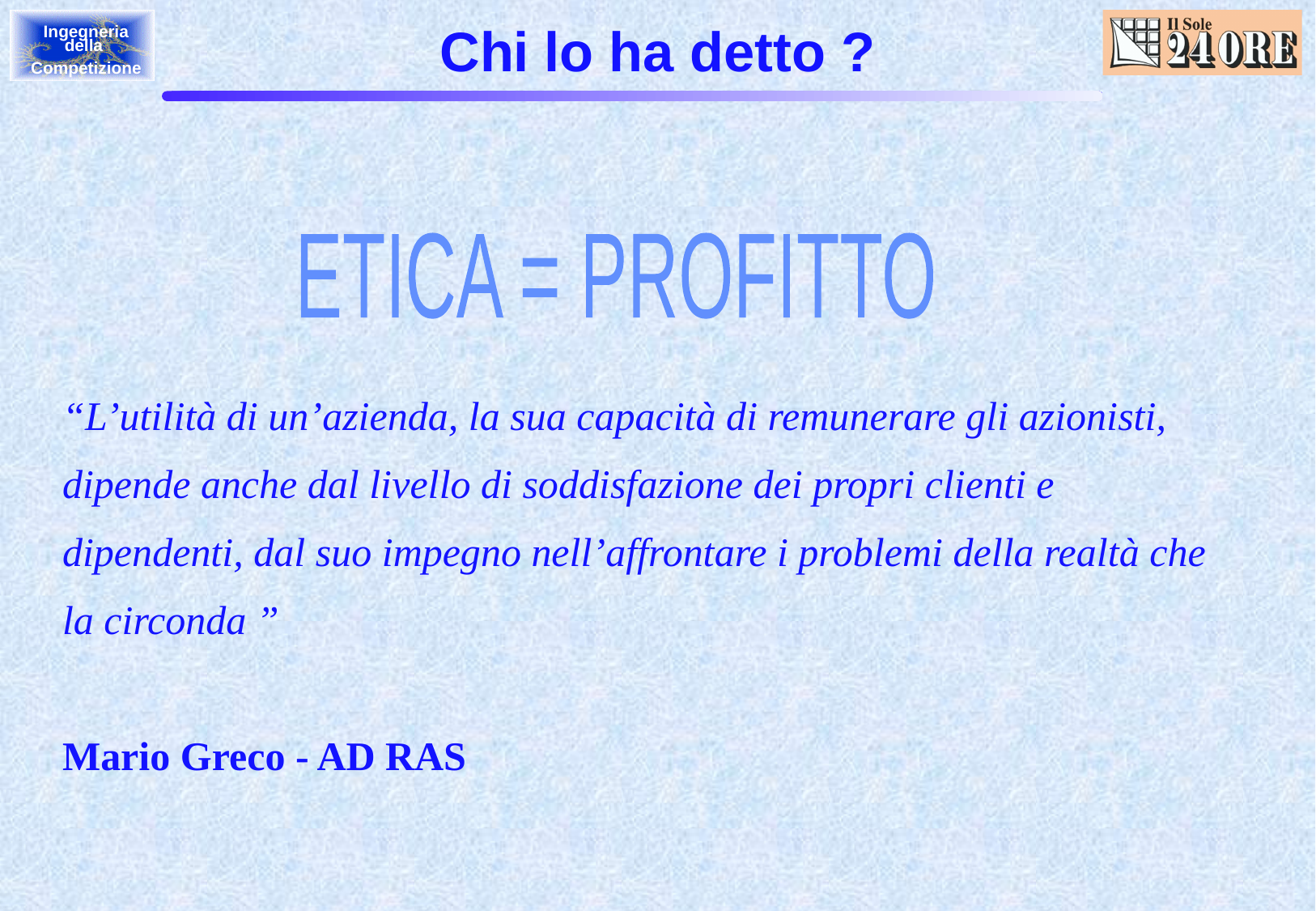

# Chi lo ha detto ?
ETICA = PROFITTO
“L’utilità di un’azienda, la sua capacità di remunerare gli azionisti, dipende anche dal livello di soddisfazione dei propri clienti e dipendenti, dal suo impegno nell’affrontare i problemi della realtà che la circonda ”

Mario Greco - AD RAS